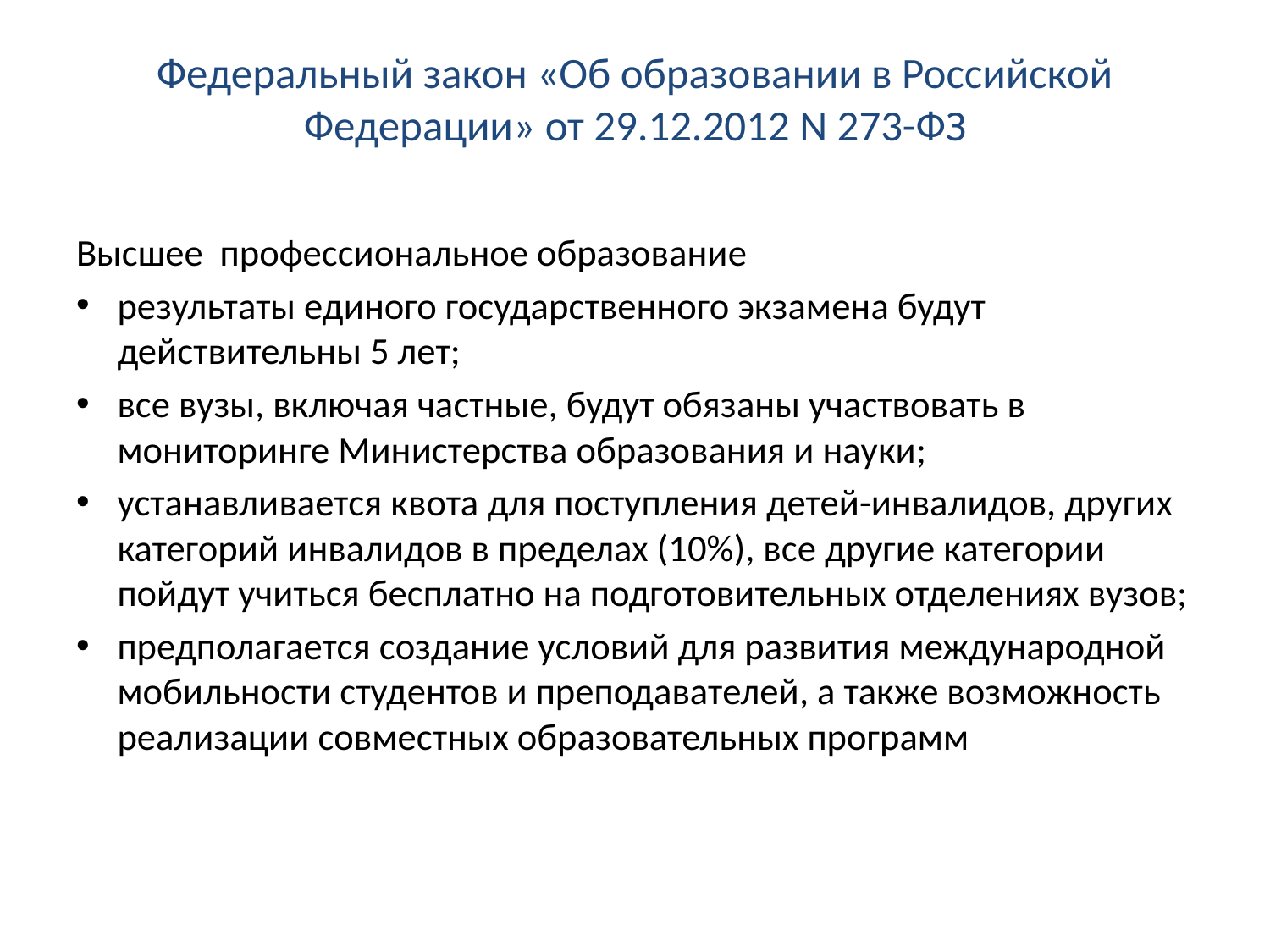

# Федеральный закон «Об образовании в Российской Федерации» от 29.12.2012 N 273-ФЗ
Высшее  профессиональное образование
результаты единого государственного экзамена будут действительны 5 лет;
все вузы, включая частные, будут обязаны участвовать в мониторинге Министерства образования и науки;
устанавливается квота для поступления детей-инвалидов, других категорий инвалидов в пределах (10%), все другие категории пойдут учиться бесплатно на подготовительных отделениях вузов;
предполагается создание условий для развития международной мобильности студентов и преподавателей, а также возможность реализации совместных образовательных программ